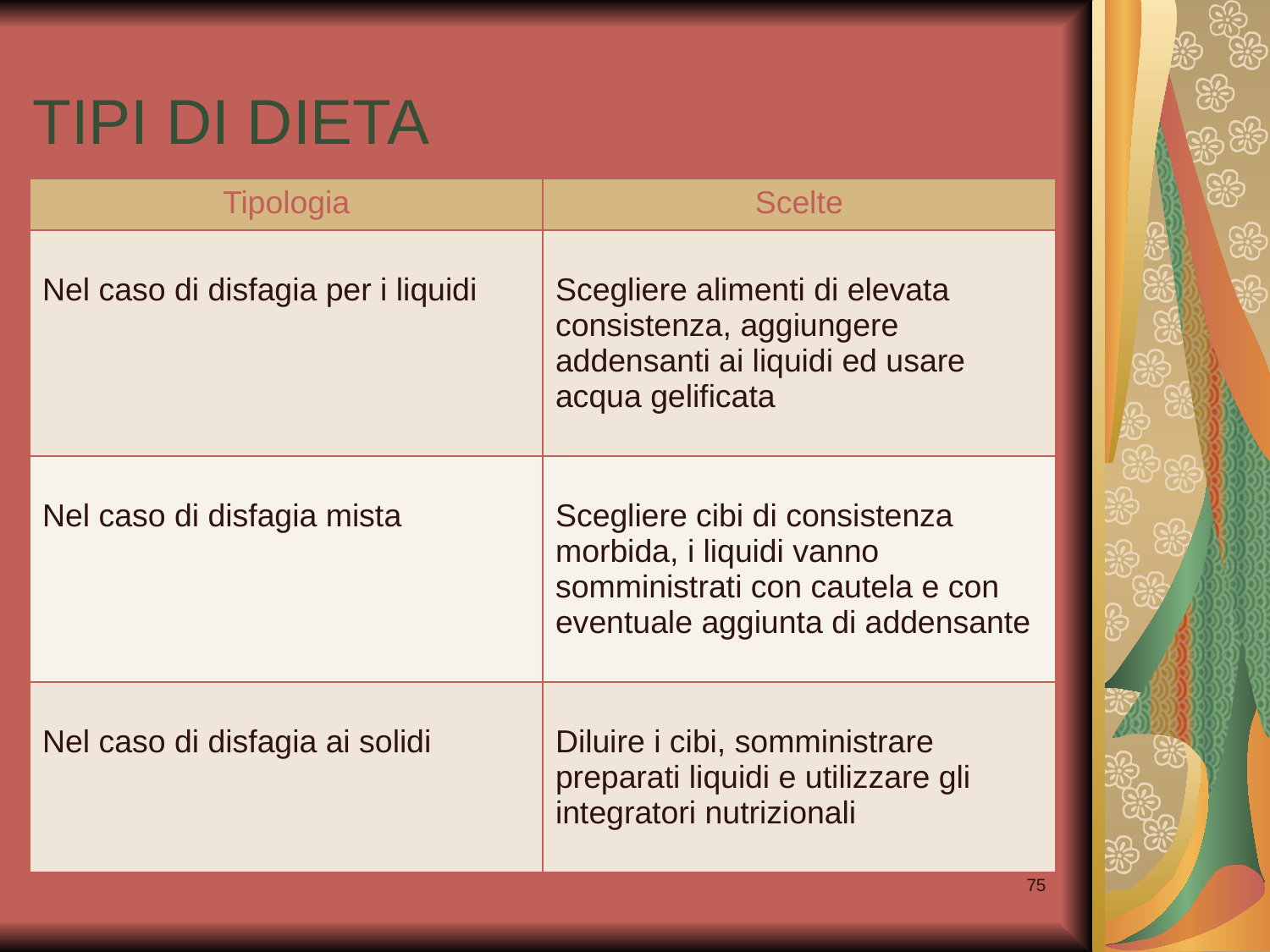

TIPI DI DIETA
| Tipologia | Scelte |
| --- | --- |
| Nel caso di disfagia per i liquidi | Scegliere alimenti di elevata consistenza, aggiungere addensanti ai liquidi ed usare acqua gelificata |
| Nel caso di disfagia mista | Scegliere cibi di consistenza morbida, i liquidi vanno somministrati con cautela e con eventuale aggiunta di addensante |
| Nel caso di disfagia ai solidi | Diluire i cibi, somministrare preparati liquidi e utilizzare gli integratori nutrizionali |
75